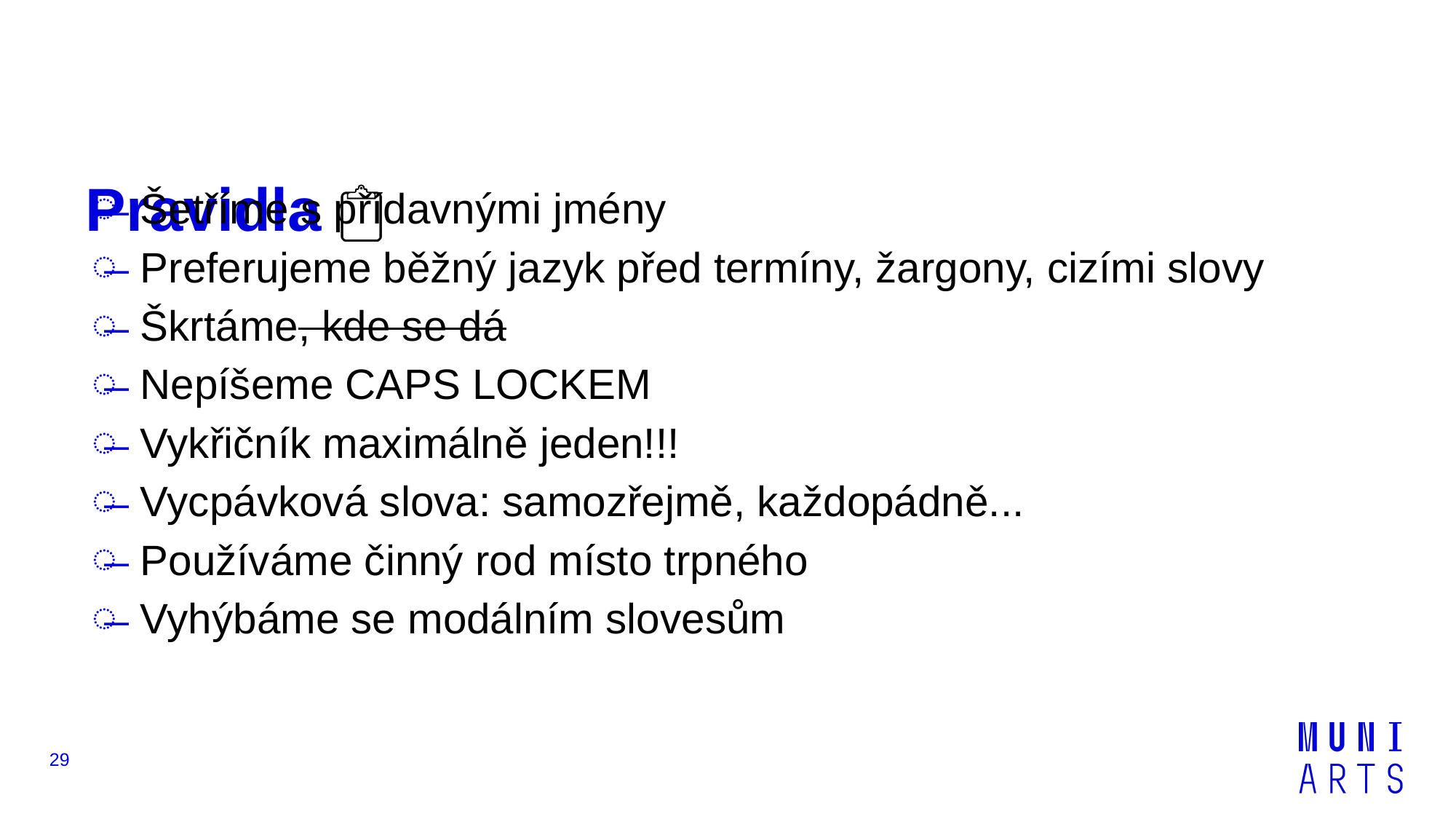

# Pravidla 📋
Šetříme s přídavnými jmény
Preferujeme běžný jazyk před termíny, žargony, cizími slovy
Škrtáme, kde se dá
Nepíšeme CAPS LOCKEM
Vykřičník maximálně jeden!!!
Vycpávková slova: samozřejmě, každopádně...
Používáme činný rod místo trpného
Vyhýbáme se modálním slovesům
29